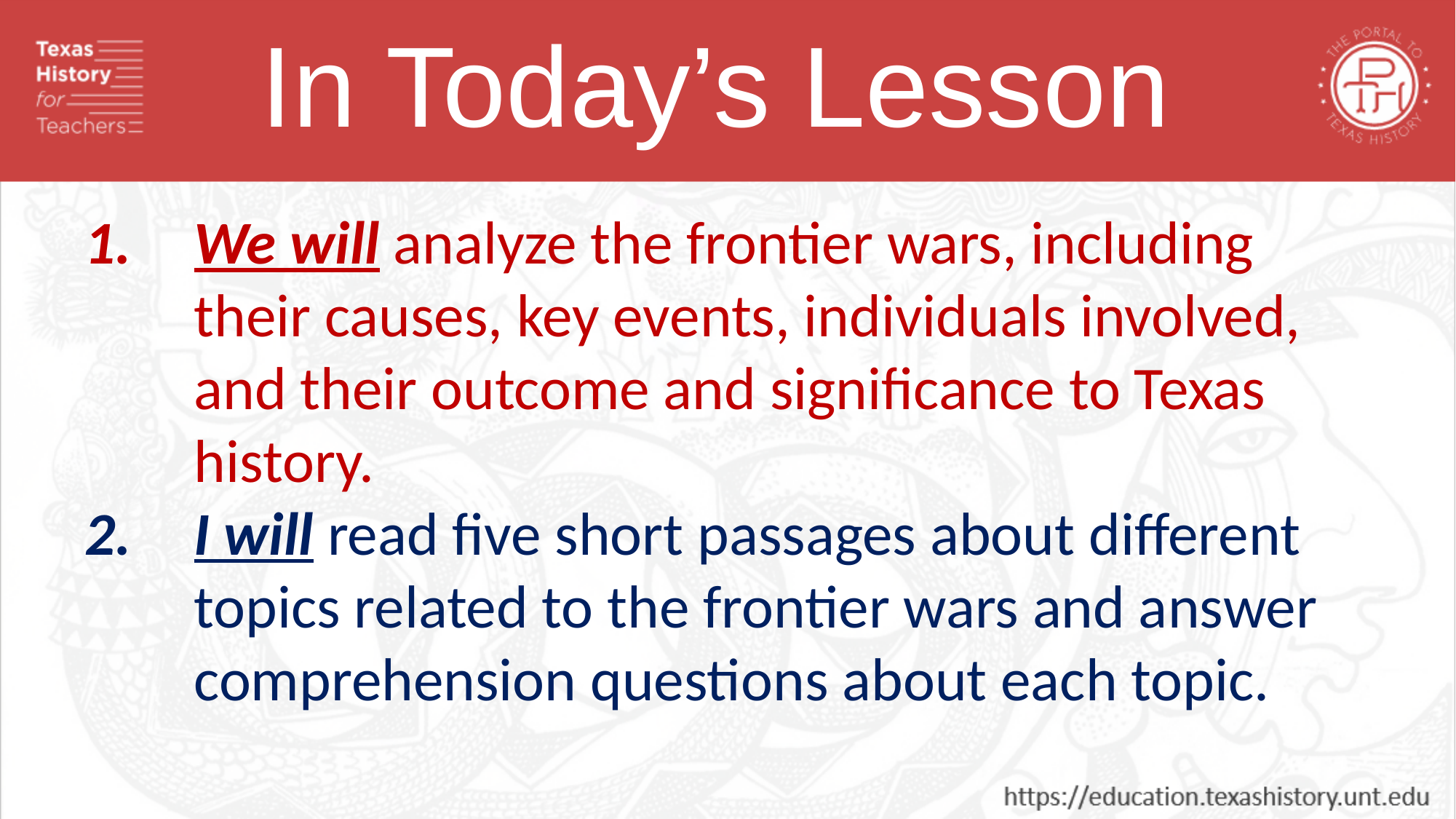

In Today’s Lesson
We will analyze the frontier wars, including their causes, key events, individuals involved, and their outcome and significance to Texas history.
I will read five short passages about different topics related to the frontier wars and answer comprehension questions about each topic.